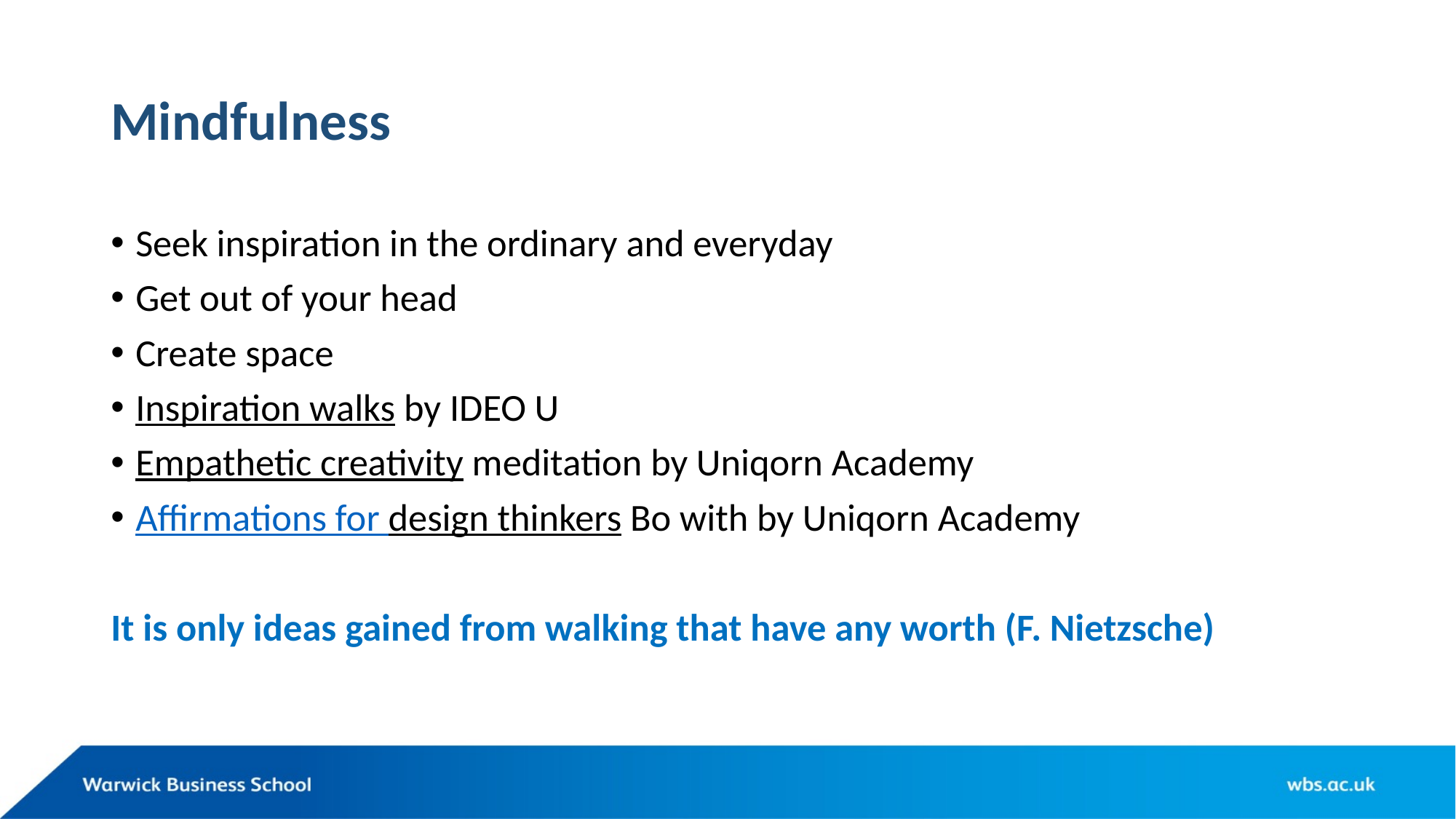

# Mindfulness
Seek inspiration in the ordinary and everyday
Get out of your head
Create space
Inspiration walks by IDEO U
Empathetic creativity meditation by Uniqorn Academy
Affirmations for design thinkers Bo with by Uniqorn Academy

It is only ideas gained from walking that have any worth (F. Nietzsche)